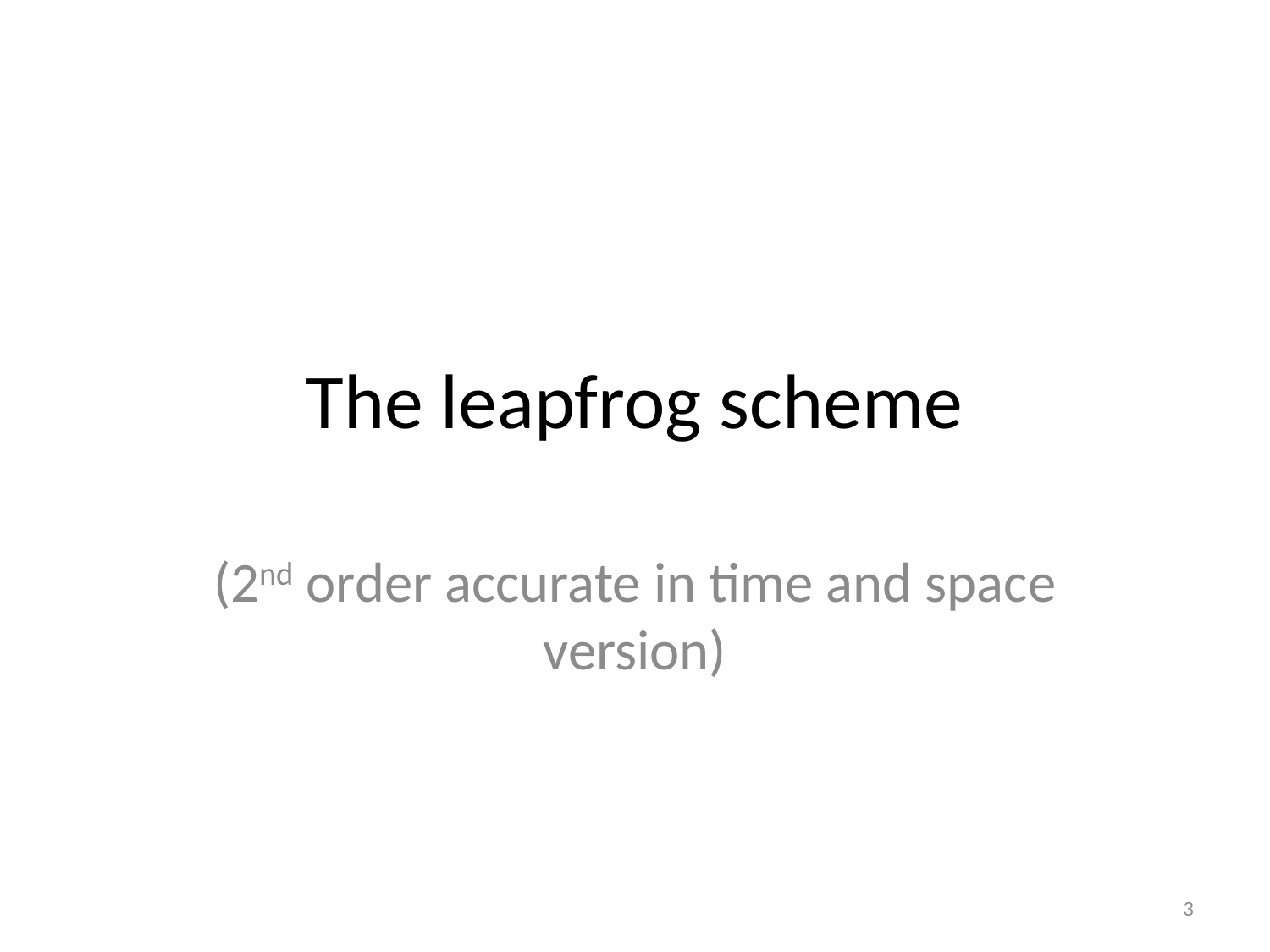

# The leapfrog scheme
(2nd order accurate in time and space version)
3